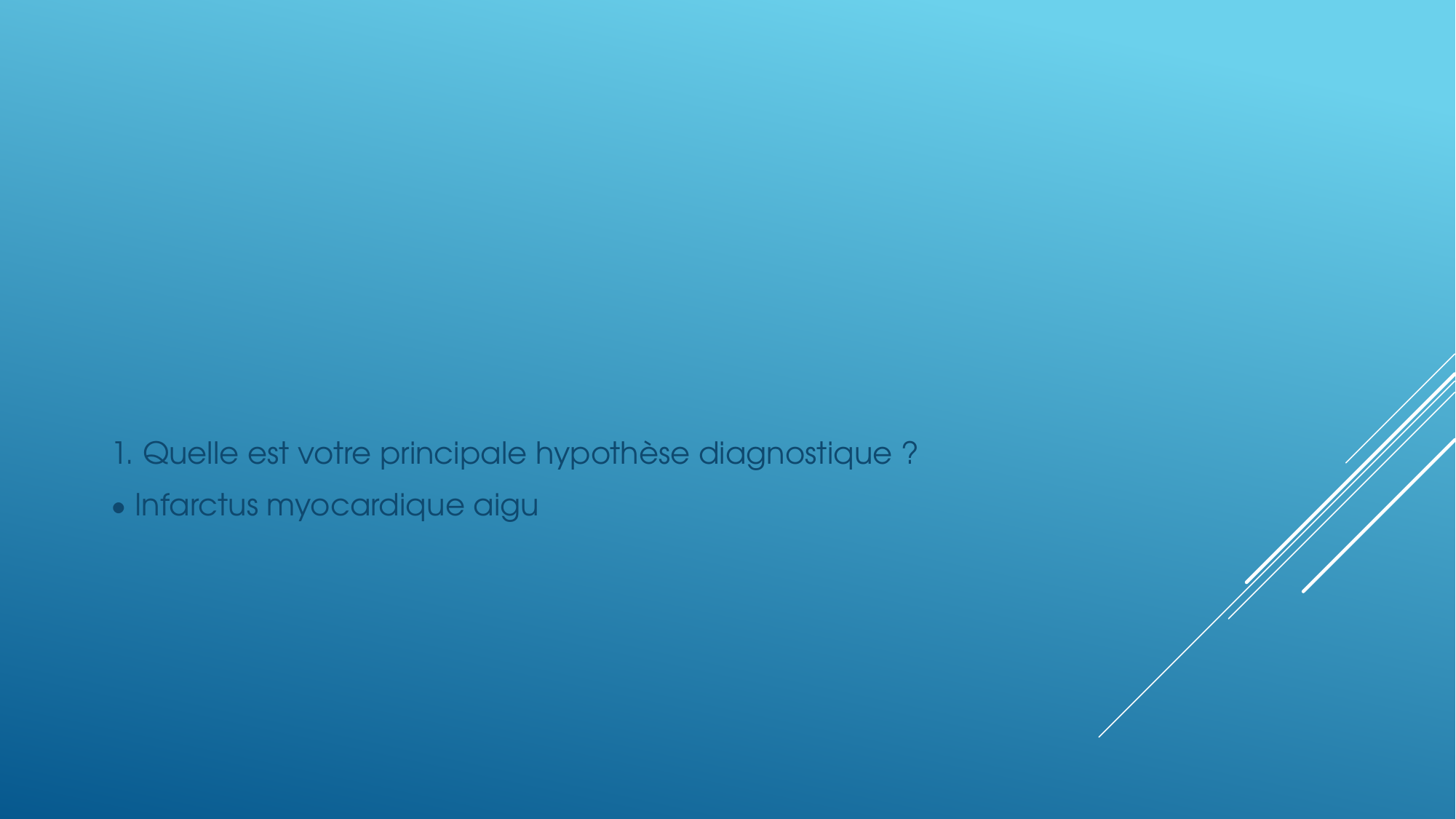

1. Quelle est votre principale hypothèse diagnostique ?
• Infarctus myocardique aigu